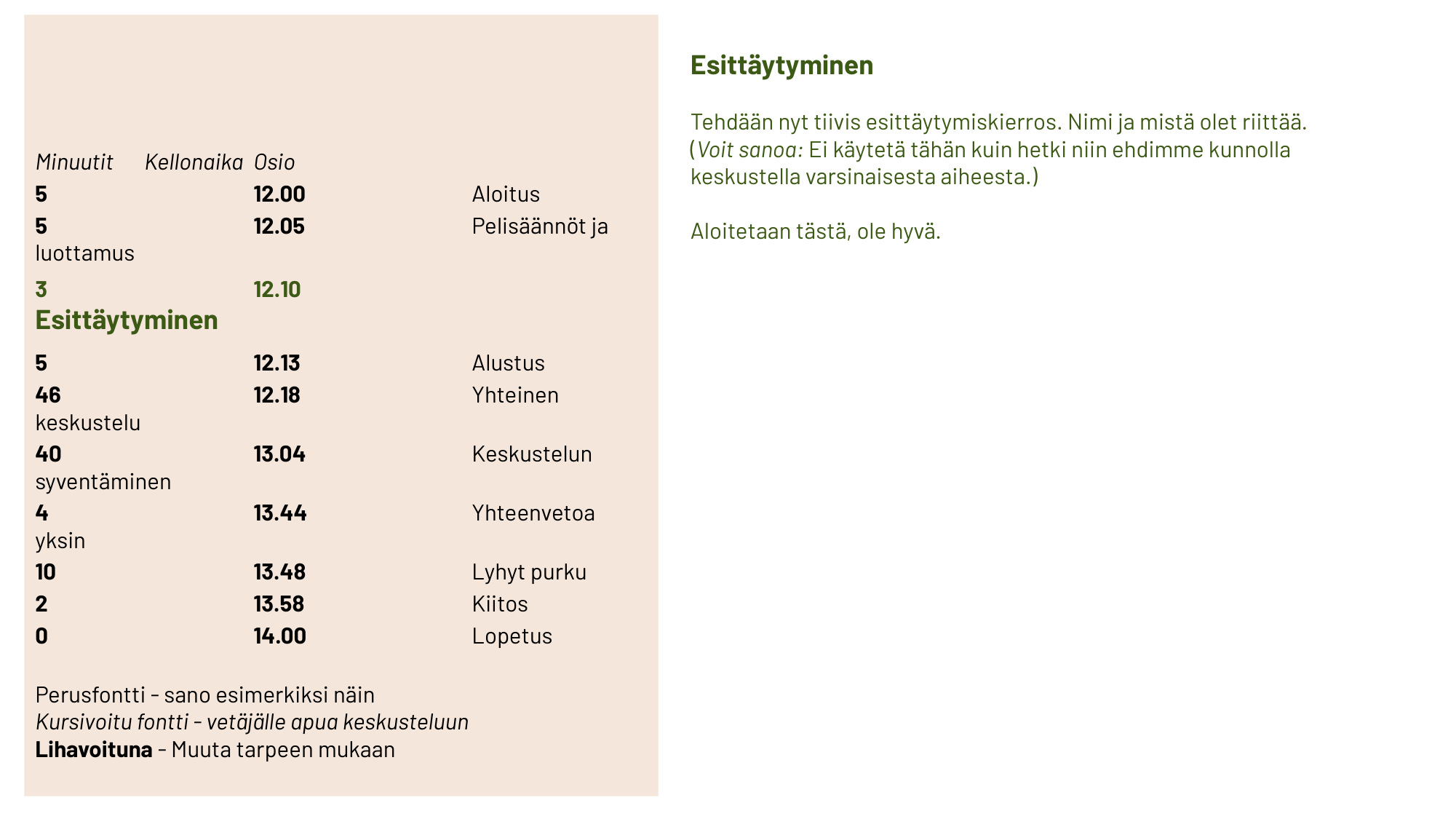

Esittäytyminen

Tehdään nyt tiivis esittäytymiskierros. Nimi ja mistä olet riittää. (Voit sanoa: Ei käytetä tähän kuin hetki niin ehdimme kunnolla keskustella varsinaisesta aiheesta.)

Aloitetaan tästä, ole hyvä.

Minuutit	Kellonaika	Osio
5 		12.00		Aloitus
5		12.05		Pelisäännöt ja luottamus
3		12.10		Esittäytyminen
5 		12.13		Alustus
46 		12.18		Yhteinen keskustelu
40		13.04		Keskustelun syventäminen
4 		13.44		Yhteenvetoa yksin
10		13.48		Lyhyt purku
2		13.58		Kiitos
0		14.00  		Lopetus

Perusfontti - sano esimerkiksi näin
Kursivoitu fontti - vetäjälle apua keskusteluun
Lihavoituna - Muuta tarpeen mukaan